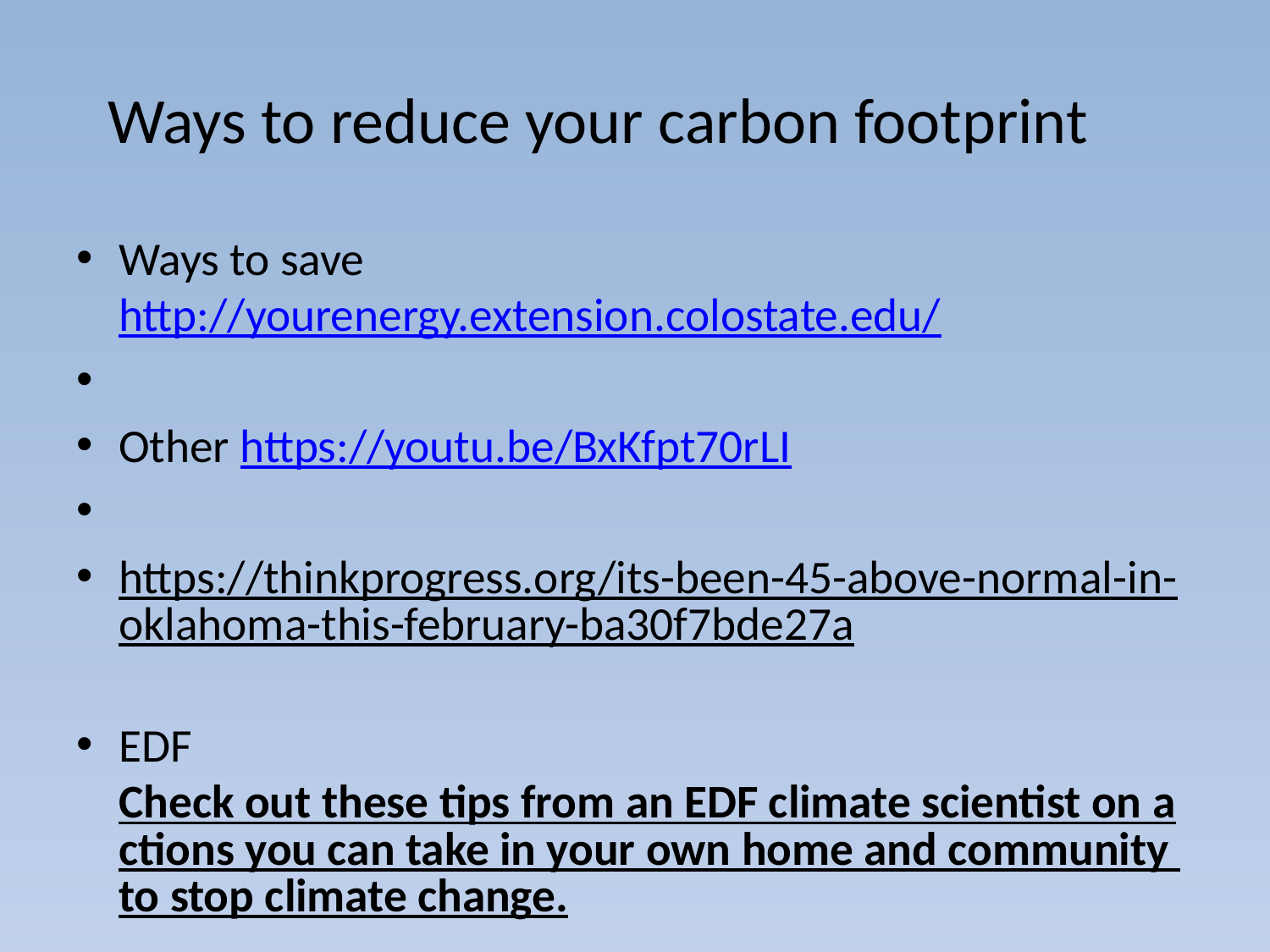

# Ways to reduce your carbon footprint
Ways to save http://yourenergy.extension.colostate.edu/

Other https://youtu.be/BxKfpt70rLI

https://thinkprogress.org/its-been-45-above-normal-in-oklahoma-this-february-ba30f7bde27a
EDF Check out these tips from an EDF climate scientist on actions you can take in your own home and community to stop climate change.